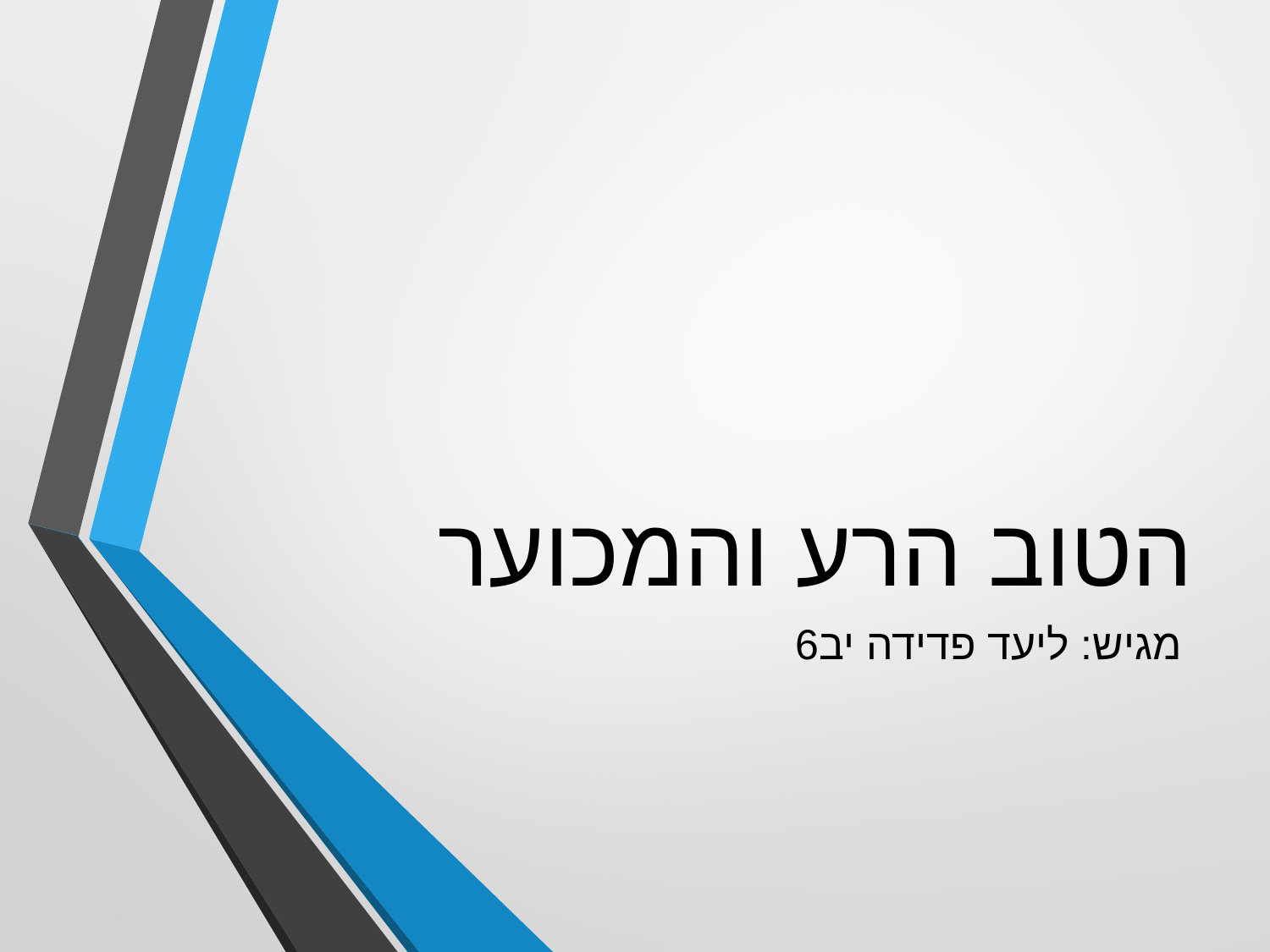

# הטוב הרע והמכוער
מגיש: ליעד פדידה יב6